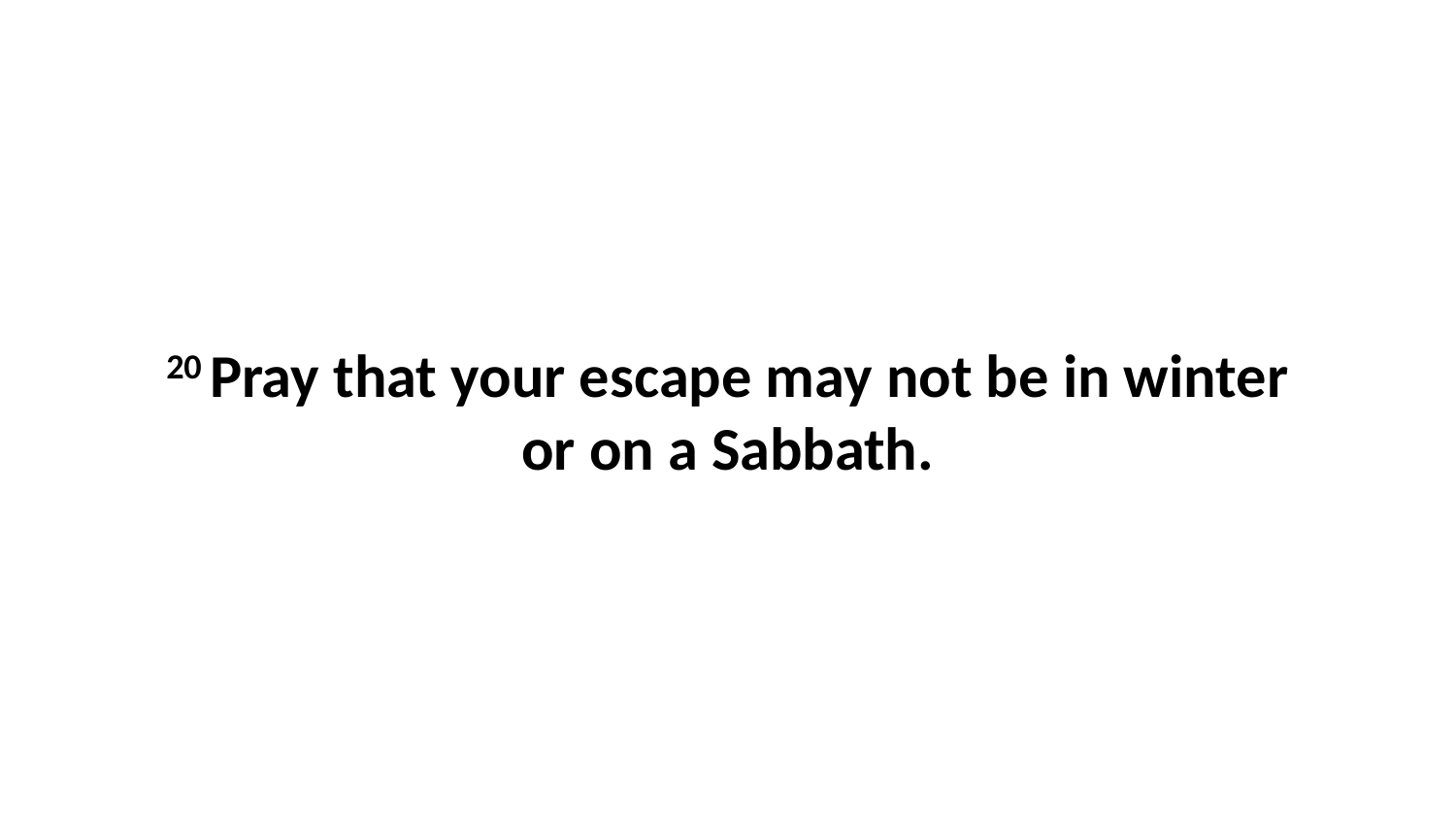

20 Pray that your escape may not be in winter or on a Sabbath.